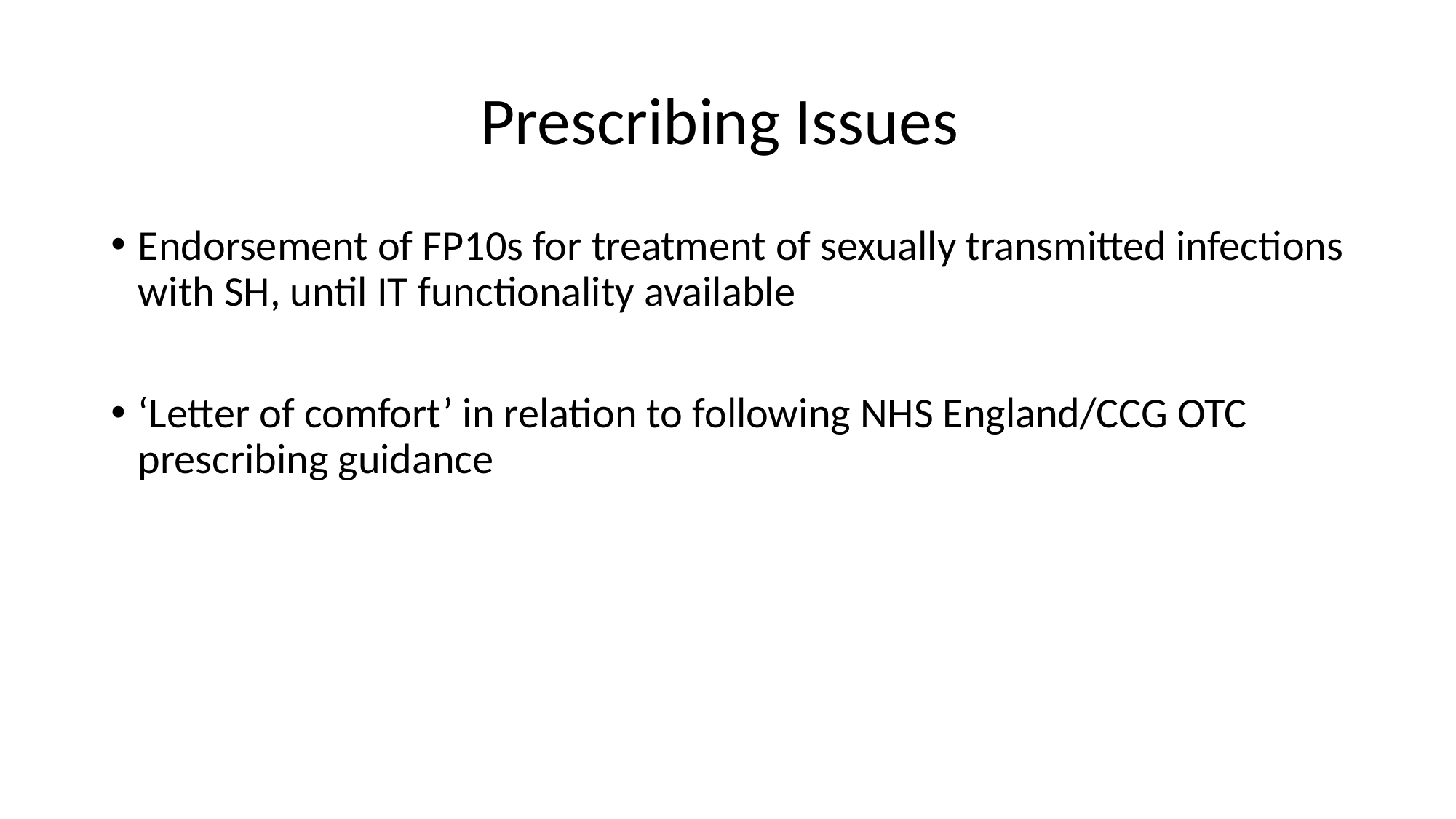

# Prescribing Issues
Endorsement of FP10s for treatment of sexually transmitted infections with SH, until IT functionality available

‘Letter of comfort’ in relation to following NHS England/CCG OTC prescribing guidance